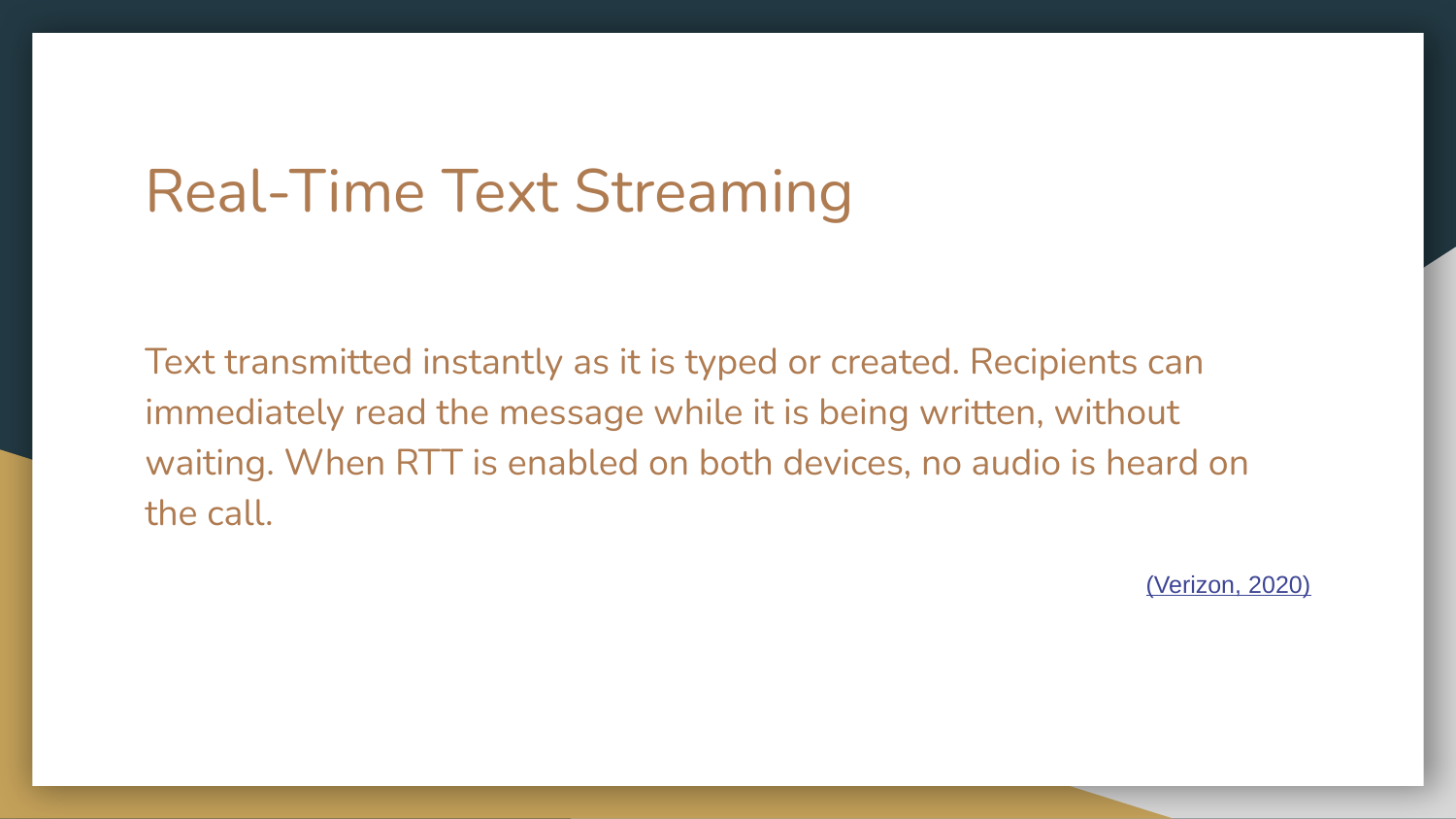

# Real-Time Text Streaming
Text transmitted instantly as it is typed or created. Recipients can immediately read the message while it is being written, without waiting. When RTT is enabled on both devices, no audio is heard on the call.
(Verizon, 2020)